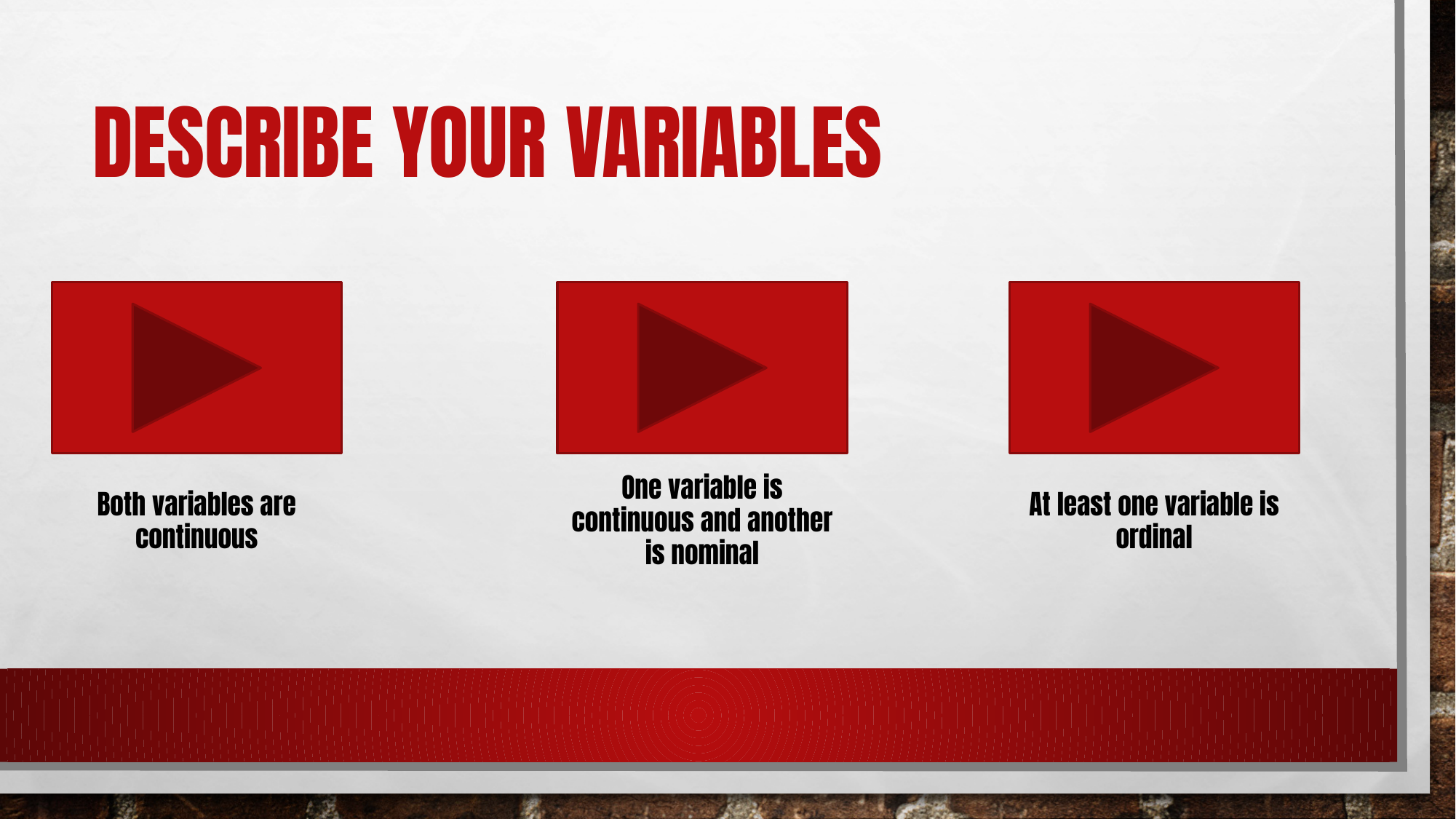

# Describe your variables

One variable is continuous and another is nominal
Both variables are continuous
At least one variable is ordinal